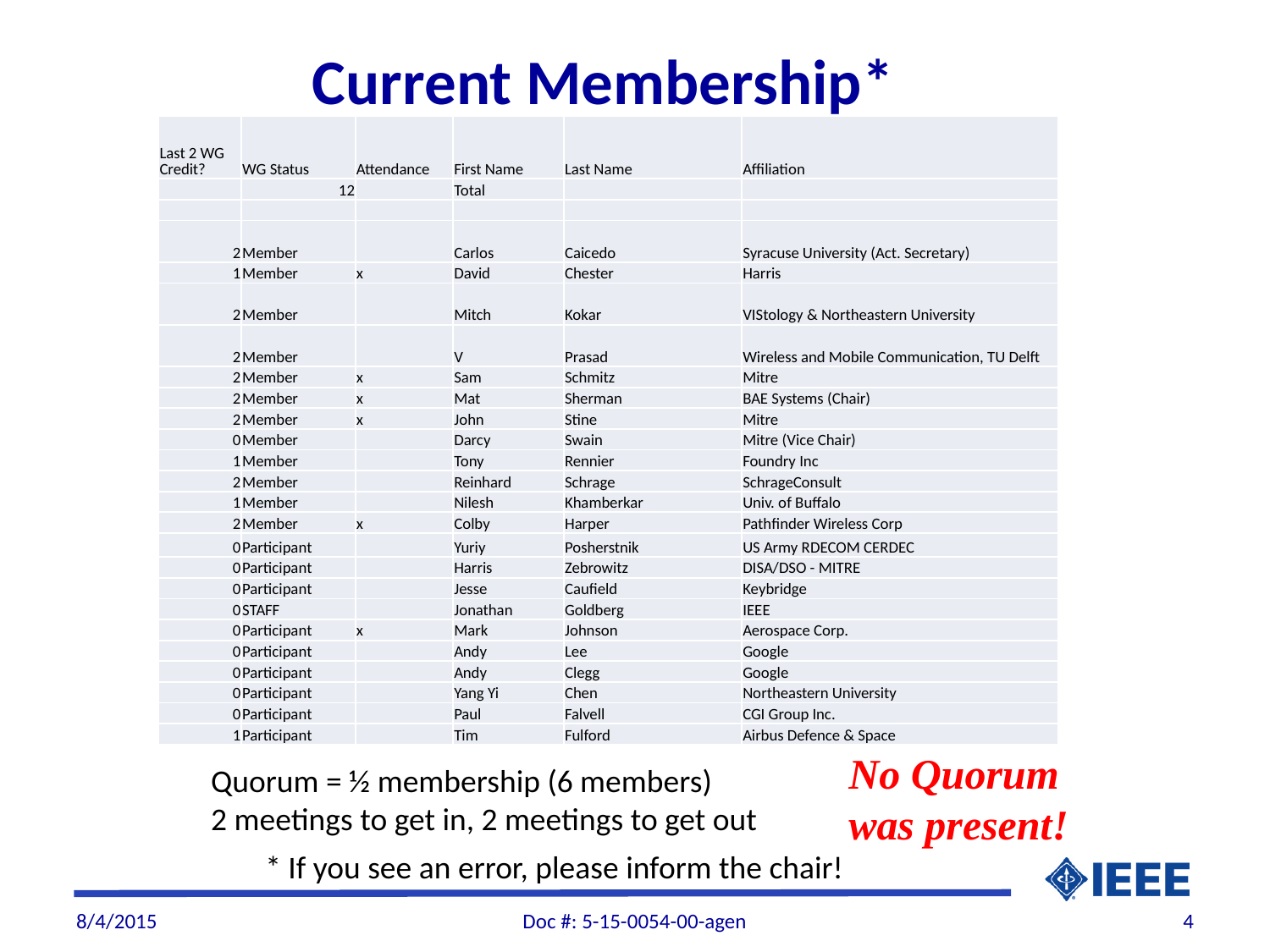

# Current Membership*
| Last 2 WG Credit? | WG Status | Attendance | First Name | Last Name | Affiliation |
| --- | --- | --- | --- | --- | --- |
|  | 12 |  | Total |  |  |
|  |  |  |  |  |  |
| 2 | Member |  | Carlos | Caicedo | Syracuse University (Act. Secretary) |
| 1 | Member | x | David | Chester | Harris |
| 2 | Member |  | Mitch | Kokar | VIStology & Northeastern University |
| 2 | Member |  | V | Prasad | Wireless and Mobile Communication, TU Delft |
| 2 | Member | x | Sam | Schmitz | Mitre |
| 2 | Member | x | Mat | Sherman | BAE Systems (Chair) |
| 2 | Member | x | John | Stine | Mitre |
| 0 | Member |  | Darcy | Swain | Mitre (Vice Chair) |
| 1 | Member |  | Tony | Rennier | Foundry Inc |
| 2 | Member |  | Reinhard | Schrage | SchrageConsult |
| 1 | Member |  | Nilesh | Khamberkar | Univ. of Buffalo |
| 2 | Member | x | Colby | Harper | Pathfinder Wireless Corp |
| 0 | Participant |  | Yuriy | Posherstnik | US Army RDECOM CERDEC |
| 0 | Participant |  | Harris | Zebrowitz | DISA/DSO - MITRE |
| 0 | Participant |  | Jesse | Caufield | Keybridge |
| 0 | STAFF |  | Jonathan | Goldberg | IEEE |
| 0 | Participant | x | Mark | Johnson | Aerospace Corp. |
| 0 | Participant |  | Andy | Lee | Google |
| 0 | Participant |  | Andy | Clegg | Google |
| 0 | Participant |  | Yang Yi | Chen | Northeastern University |
| 0 | Participant |  | Paul | Falvell | CGI Group Inc. |
| 1 | Participant |  | Tim | Fulford | Airbus Defence & Space |
No Quorum was present!
              Quorum = ½ membership (6 members)
              2 meetings to get in, 2 meetings to get out
* If you see an error, please inform the chair!
8/4/2015
Doc #: 5-15-0054-00-agen
4